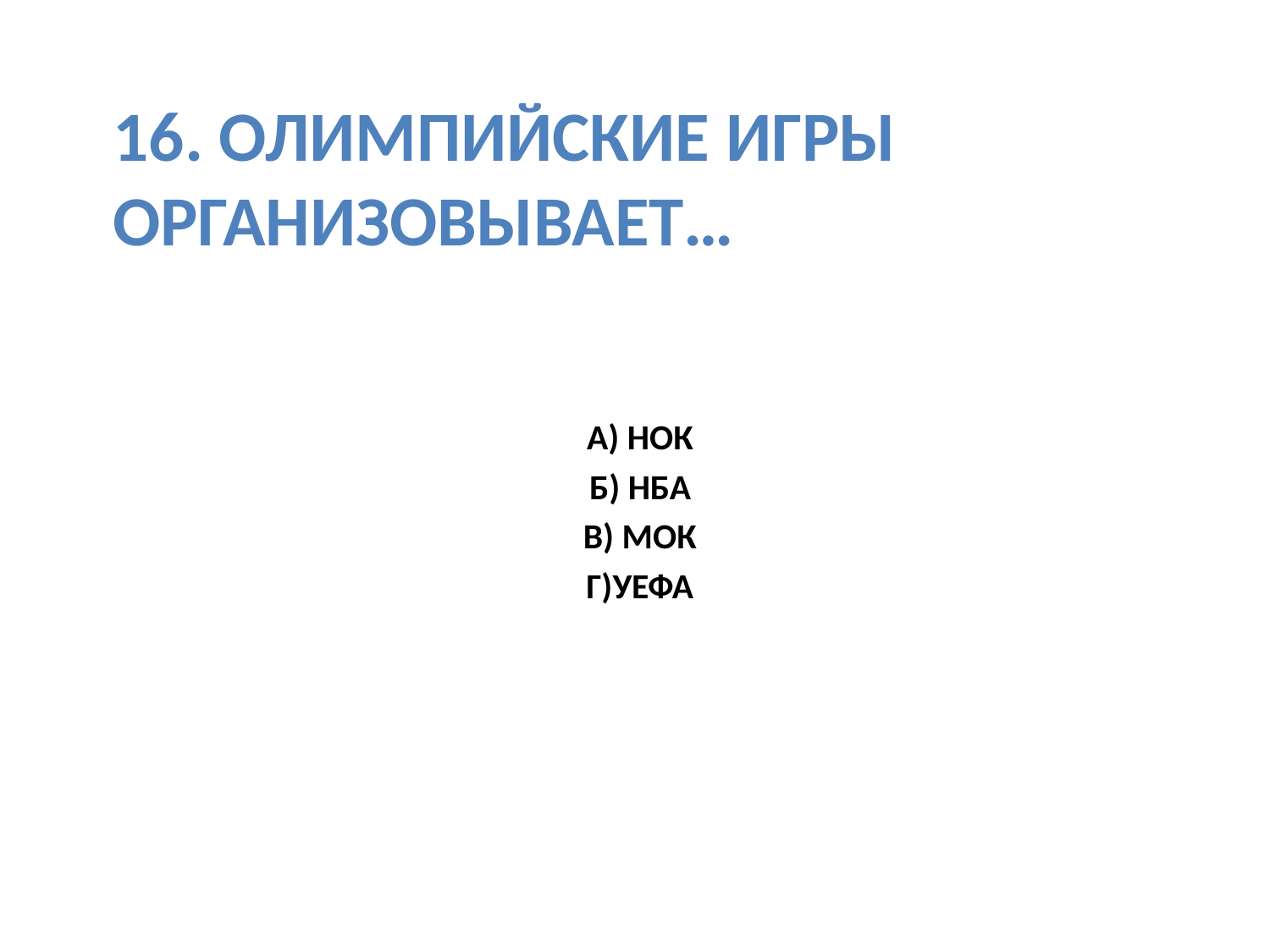

# 16. Олимпийские игры организовывает…
А) НОК
Б) НБА
В) МОК
Г)УЕФА